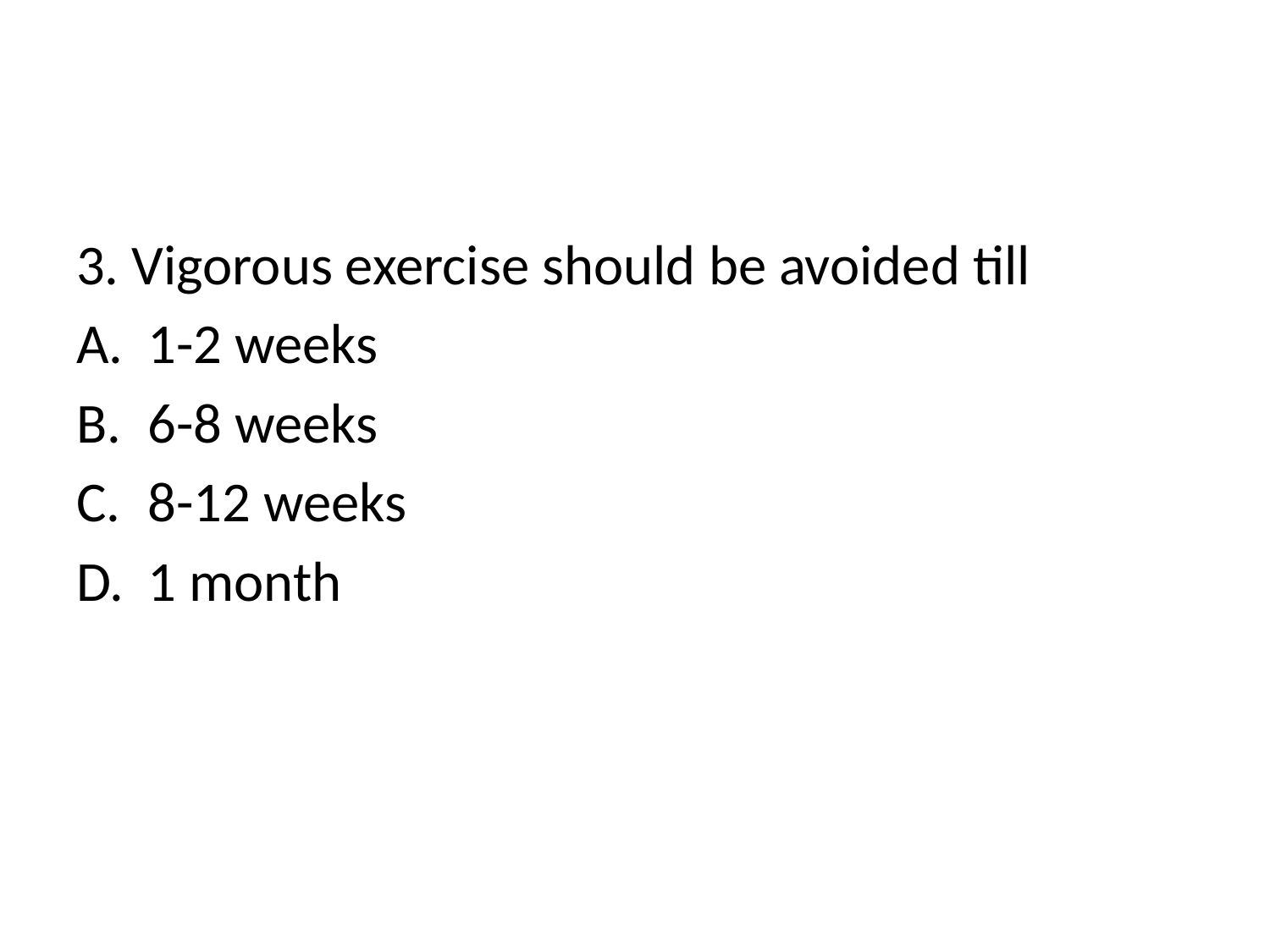

#
3. Vigorous exercise should be avoided till
1-2 weeks
6-8 weeks
8-12 weeks
1 month